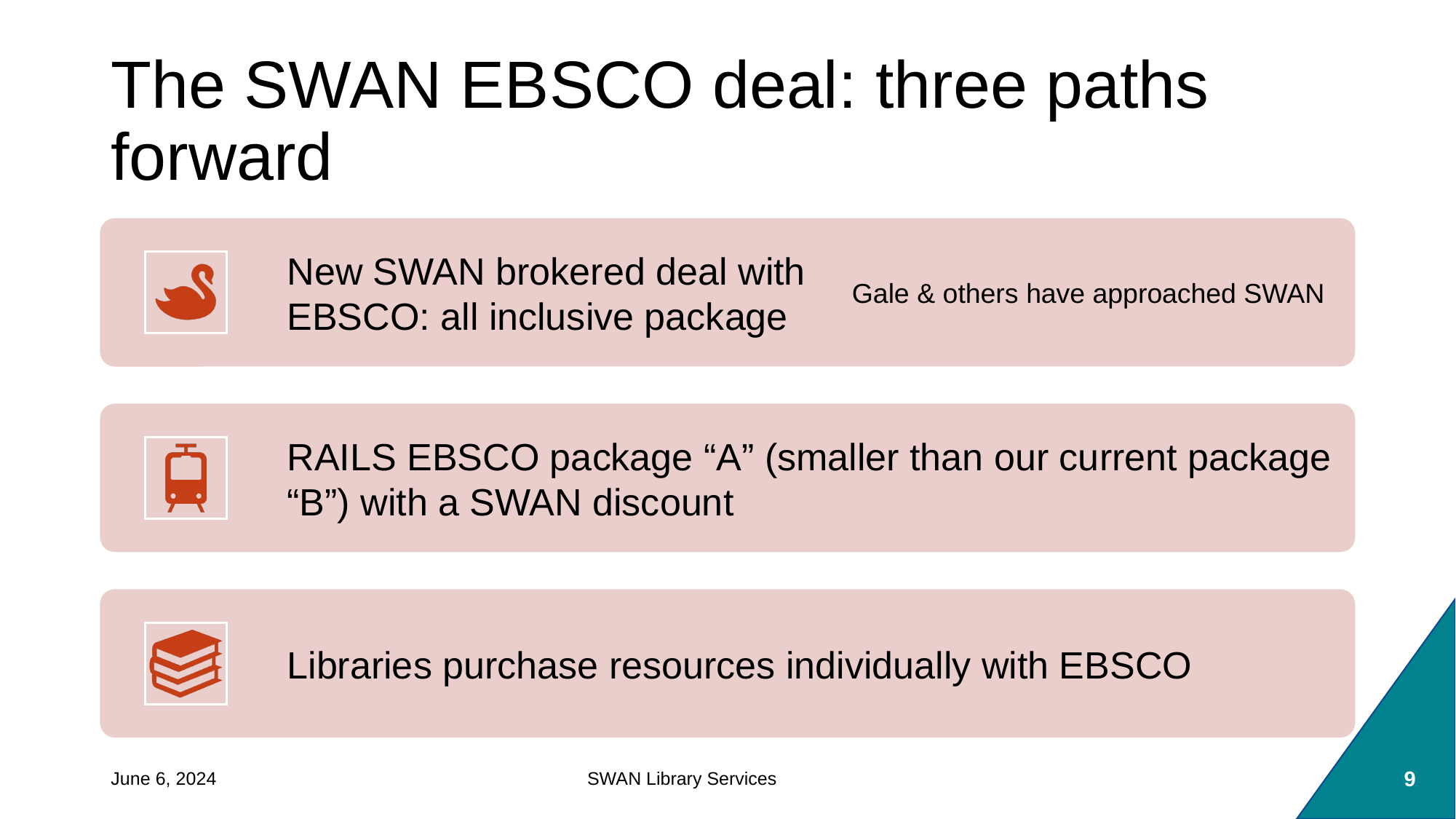

# The SWAN EBSCO deal: three paths forward

New SWAN brokered deal with EBSCO: all inclusive package
Gale & others have approached SWAN

RAILS EBSCO package “A” (smaller than our current package “B”) with a SWAN discount

Libraries purchase resources individually with EBSCO

June 6, 2024
9
SWAN Library Services